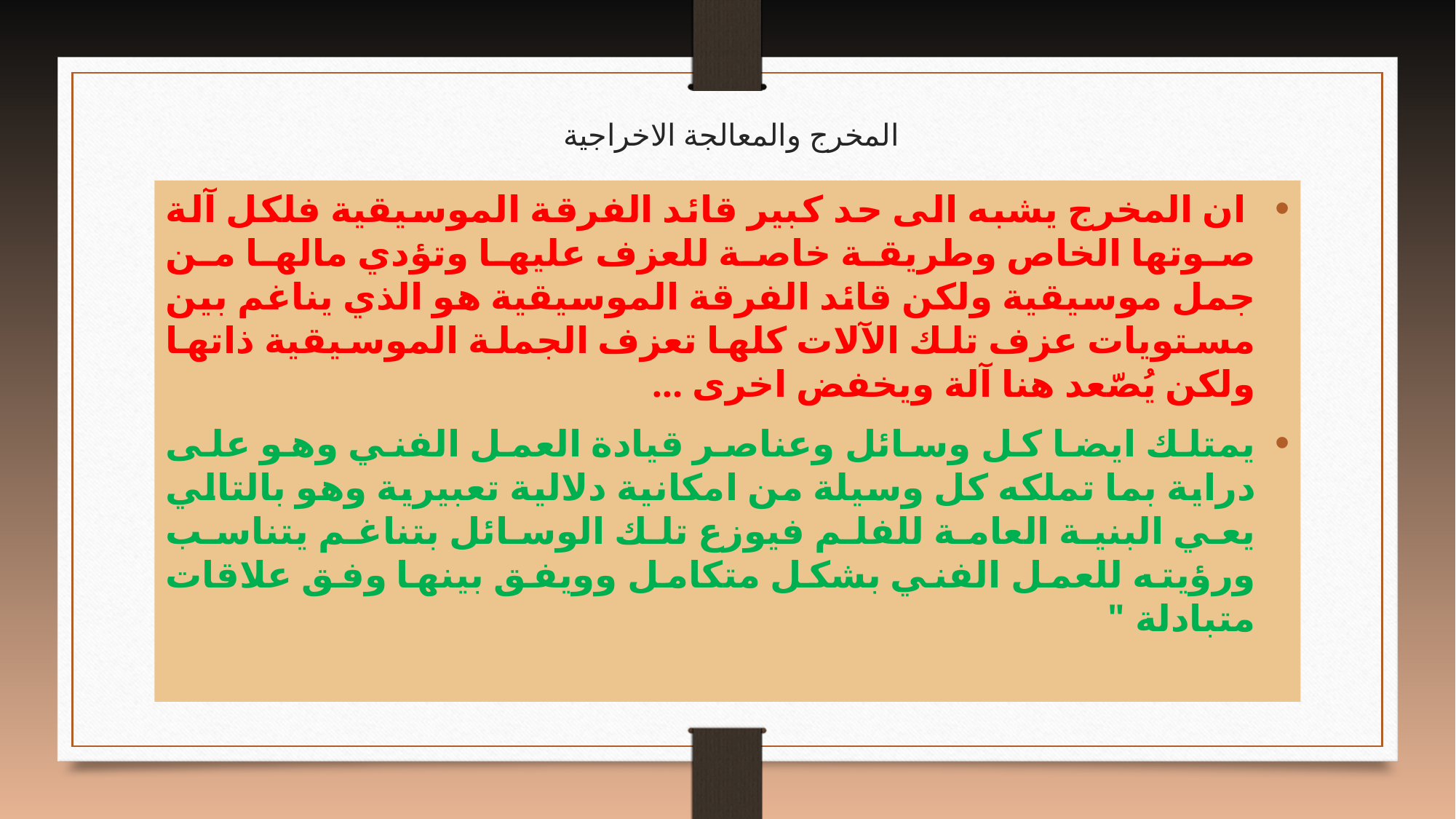

# المخرج والمعالجة الاخراجية
 ان المخرج يشبه الى حد كبير قائد الفرقة الموسيقية فلكل آلة صوتها الخاص وطريقة خاصة للعزف عليها وتؤدي مالها من جمل موسيقية ولكن قائد الفرقة الموسيقية هو الذي يناغم بين مستويات عزف تلك الآلات كلها تعزف الجملة الموسيقية ذاتها ولكن يُصّعد هنا آلة ويخفض اخرى ...
يمتلك ايضا كل وسائل وعناصر قيادة العمل الفني وهو على دراية بما تملكه كل وسيلة من امكانية دلالية تعبيرية وهو بالتالي يعي البنية العامة للفلم فيوزع تلك الوسائل بتناغم يتناسب ورؤيته للعمل الفني بشكل متكامل وويفق بينها وفق علاقات متبادلة "